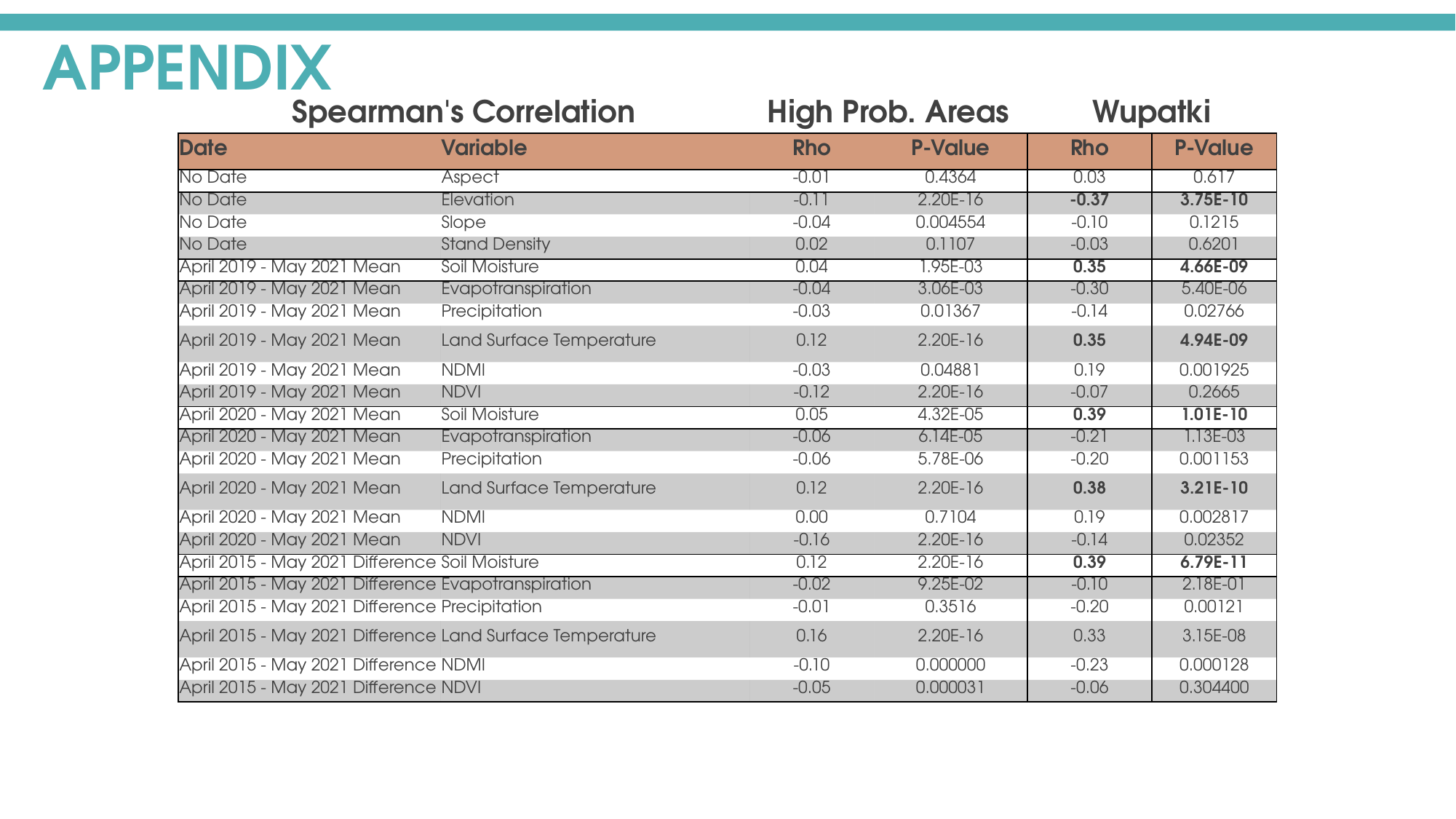

APPENDIX
| Spearman's Correlation |  | High Prob. Areas |  | Wupatki |  |
| --- | --- | --- | --- | --- | --- |
| Date | Variable | Rho | P-Value | Rho | P-Value |
| No Date | Aspect​ | -0.01 | 0.4364 | 0.03 | 0.617 |
| No Date | Elevation​ | -0.11 | 2.20E-16 | -0.37 | 3.75E-10 |
| No Date | Slope​ | -0.04 | 0.004554 | -0.10 | 0.1215 |
| No Date | Stand Density​ | 0.02 | 0.1107 | -0.03 | 0.6201 |
| April 2019 - May 2021 Mean | Soil Moisture​ | 0.04 | 1.95E-03 | 0.35 | 4.66E-09 |
| April 2019 - May 2021 Mean | Evapotranspiration​ | -0.04 | 3.06E-03 | -0.30 | 5.40E-06 |
| April 2019 - May 2021 Mean | Precipitation​ | -0.03 | 0.01367 | -0.14 | 0.02766 |
| April 2019 - May 2021 Mean | Land Surface Temperature​ | 0.12 | 2.20E-16 | 0.35 | 4.94E-09 |
| April 2019 - May 2021 Mean | NDMI​ | -0.03 | 0.04881 | 0.19 | 0.001925 |
| April 2019 - May 2021 Mean | NDVI​ | -0.12 | 2.20E-16 | -0.07 | 0.2665 |
| April 2020 - May 2021 Mean | Soil Moisture​ | 0.05 | 4.32E-05 | 0.39 | 1.01E-10 |
| April 2020 - May 2021 Mean | Evapotranspiration​ | -0.06 | 6.14E-05 | -0.21 | 1.13E-03 |
| April 2020 - May 2021 Mean | Precipitation​ | -0.06 | 5.78E-06 | -0.20 | 0.001153 |
| April 2020 - May 2021 Mean | Land Surface Temperature​ | 0.12 | 2.20E-16 | 0.38 | 3.21E-10 |
| April 2020 - May 2021 Mean | NDMI​ | 0.00 | 0.7104 | 0.19 | 0.002817 |
| April 2020 - May 2021 Mean | NDVI​ | -0.16 | 2.20E-16 | -0.14 | 0.02352 |
| April 2015 - May 2021 Difference | Soil Moisture​ | 0.12 | 2.20E-16 | 0.39 | 6.79E-11 |
| April 2015 - May 2021 Difference | Evapotranspiration​ | -0.02 | 9.25E-02 | -0.10 | 2.18E-01 |
| April 2015 - May 2021 Difference | Precipitation​ | -0.01 | 0.3516 | -0.20 | 0.00121 |
| April 2015 - May 2021 Difference | Land Surface Temperature​ | 0.16 | 2.20E-16 | 0.33 | 3.15E-08 |
| April 2015 - May 2021 Difference | NDMI​ | -0.10 | 0.000000 | -0.23 | 0.000128 |
| April 2015 - May 2021 Difference | NDVI​ | -0.05 | 0.000031 | -0.06 | 0.304400 |